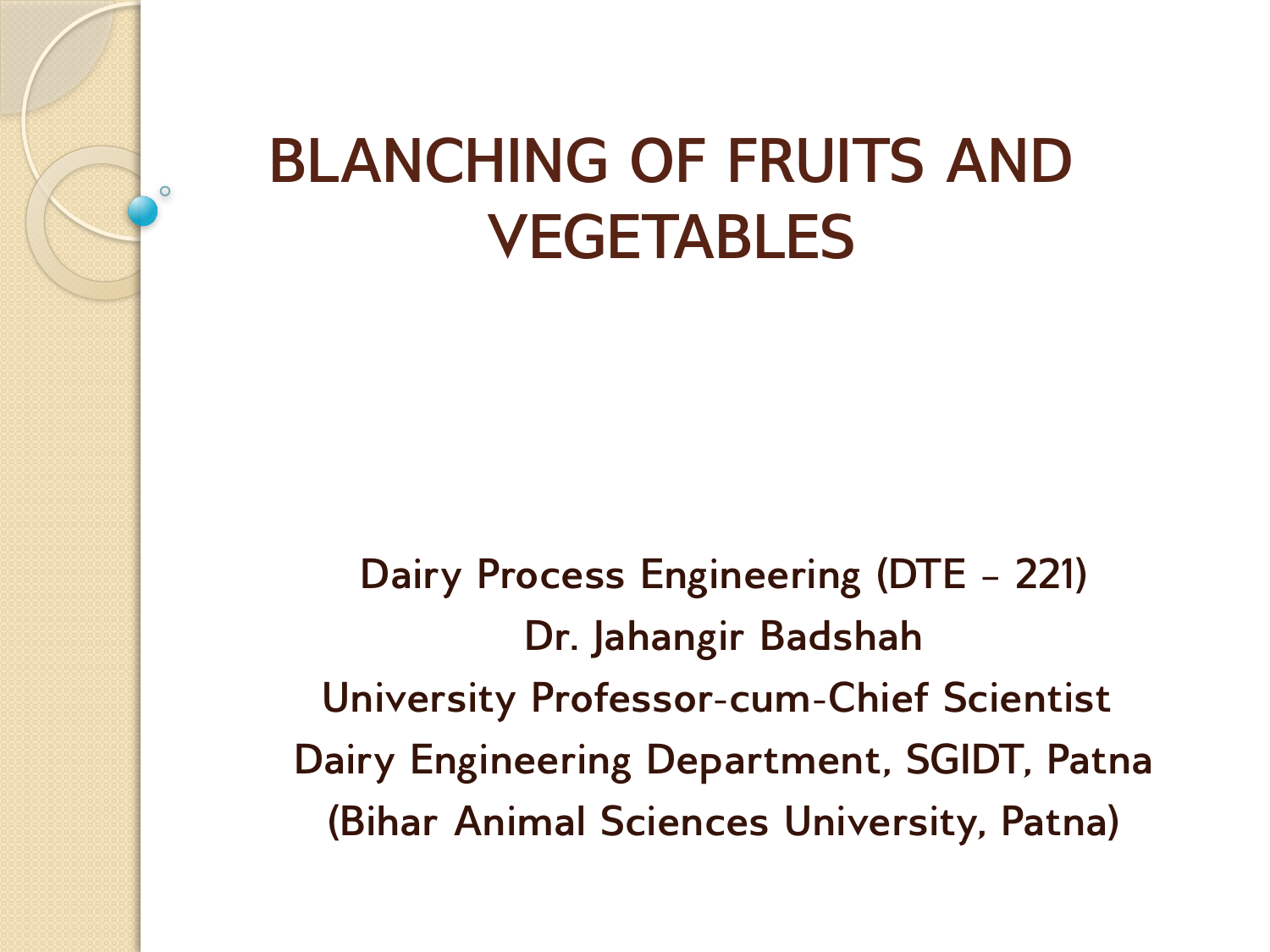

# BLANCHING OF FRUITS AND VEGETABLES
Dairy Process Engineering (DTE – 221)
Dr. Jahangir Badshah
University Professor-cum-Chief Scientist
Dairy Engineering Department, SGIDT, Patna
(Bihar Animal Sciences University, Patna)